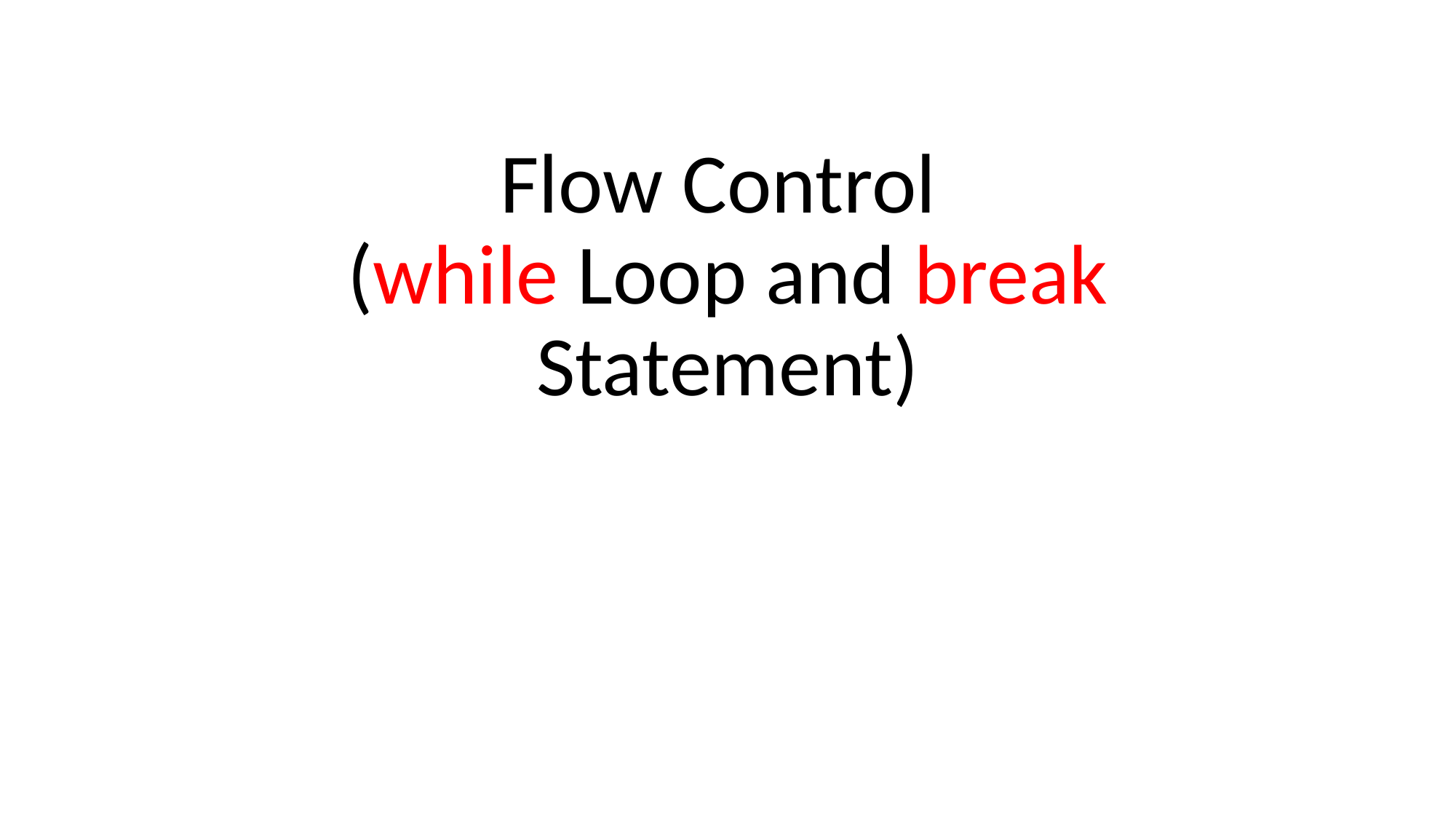

# Flow Control (while Loop and break Statement)